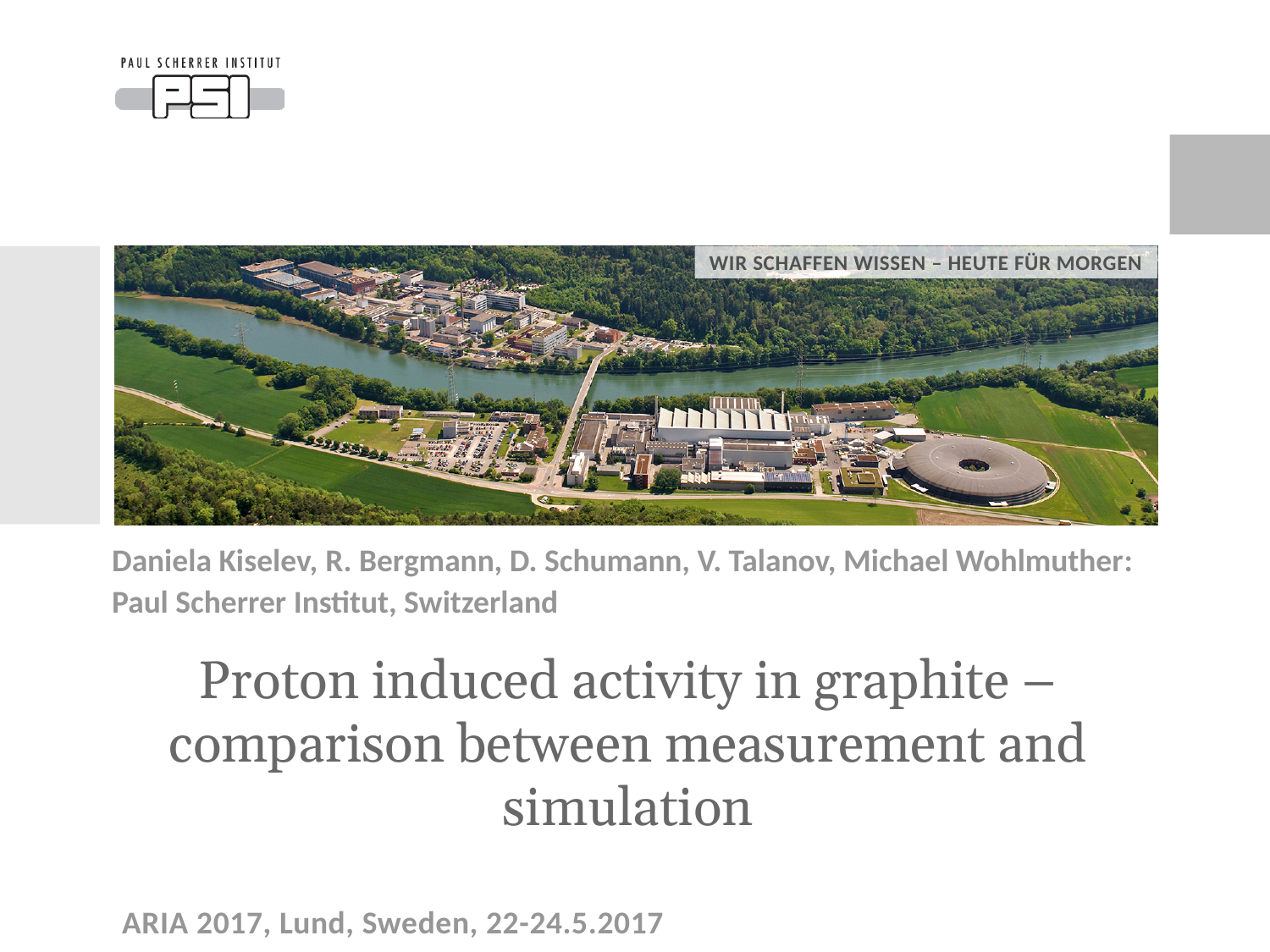

|  |  |
| --- | --- |
Daniela Kiselev, R. Bergmann, D. Schumann, V. Talanov, Michael Wohlmuther:
Paul Scherrer Institut, Switzerland
# Proton induced activity in graphite – comparison between measurement and simulation
ARIA 2017, Lund, Sweden, 22-24.5.2017